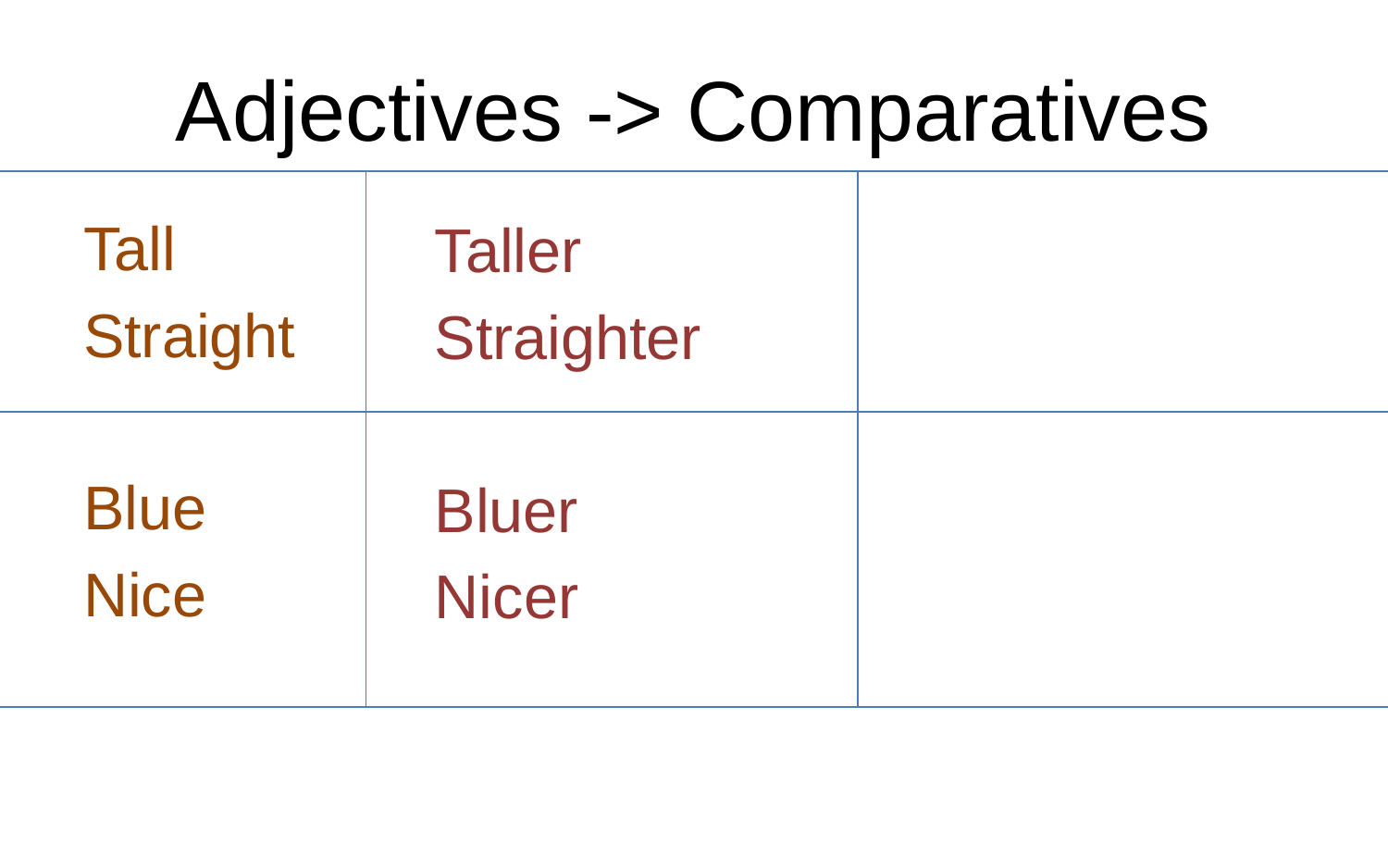

# Adjectives -> Comparatives
Tall
Straight

Blue
Nice

Taller
Straighter

Bluer
Nicer